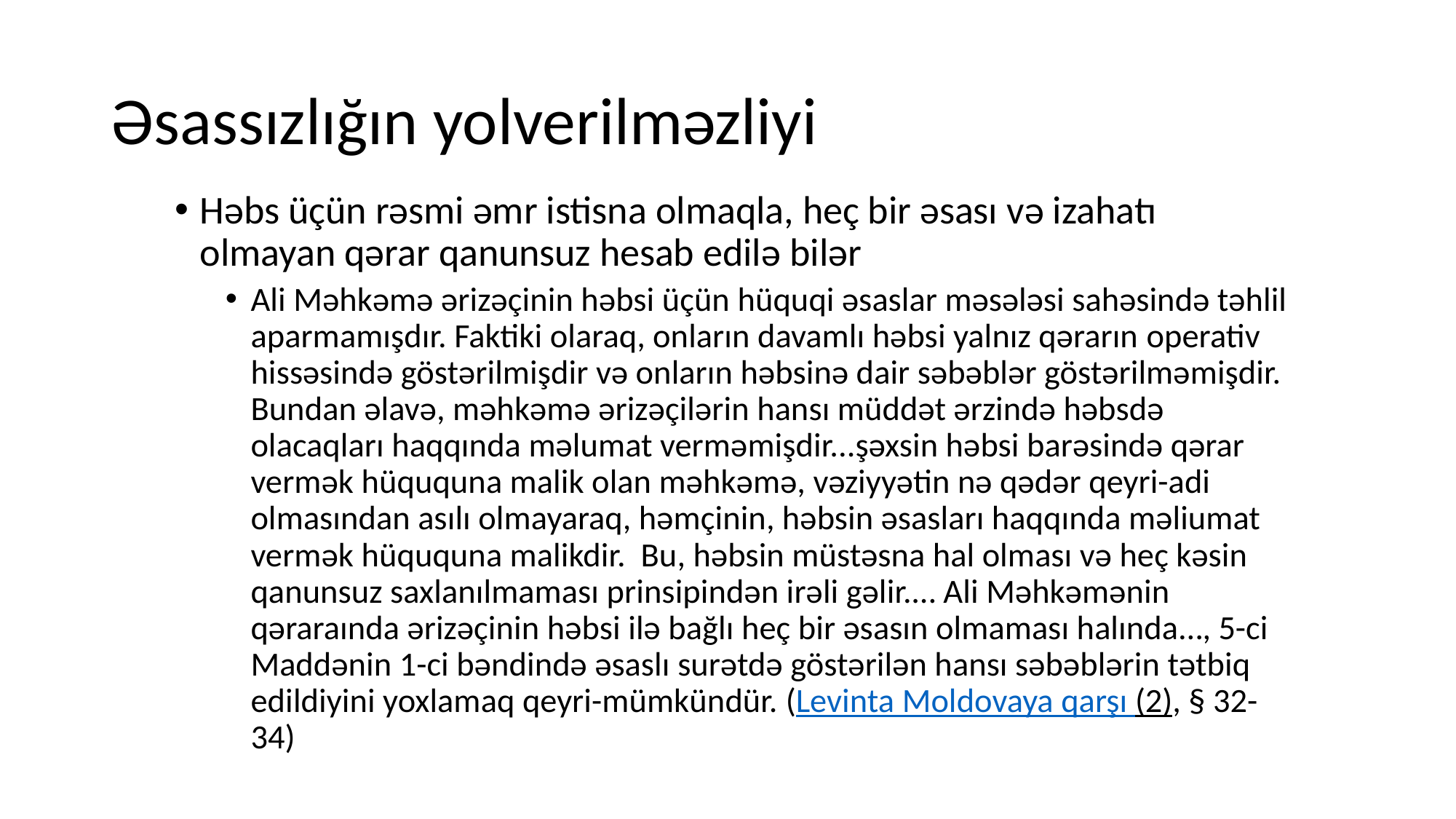

# Əsassızlığın yolverilməzliyi
Həbs üçün rəsmi əmr istisna olmaqla, heç bir əsası və izahatı olmayan qərar qanunsuz hesab edilə bilər
Ali Məhkəmə ərizəçinin həbsi üçün hüquqi əsaslar məsələsi sahəsində təhlil aparmamışdır. Faktiki olaraq, onların davamlı həbsi yalnız qərarın operativ hissəsində göstərilmişdir və onların həbsinə dair səbəblər göstərilməmişdir. Bundan əlavə, məhkəmə ərizəçilərin hansı müddət ərzində həbsdə olacaqları haqqında məlumat verməmişdir...şəxsin həbsi barəsində qərar vermək hüququna malik olan məhkəmə, vəziyyətin nə qədər qeyri-adi olmasından asılı olmayaraq, həmçinin, həbsin əsasları haqqında məliumat vermək hüququna malikdir.  Bu, həbsin müstəsna hal olması və heç kəsin qanunsuz saxlanılmaması prinsipindən irəli gəlir.… Ali Məhkəmənin qəraraında ərizəçinin həbsi ilə bağlı heç bir əsasın olmaması halında…, 5-ci Maddənin 1-ci bəndində əsaslı surətdə göstərilən hansı səbəblərin tətbiq edildiyini yoxlamaq qeyri-mümkündür. (Levinta Moldovaya qarşı (2), § 32-34)